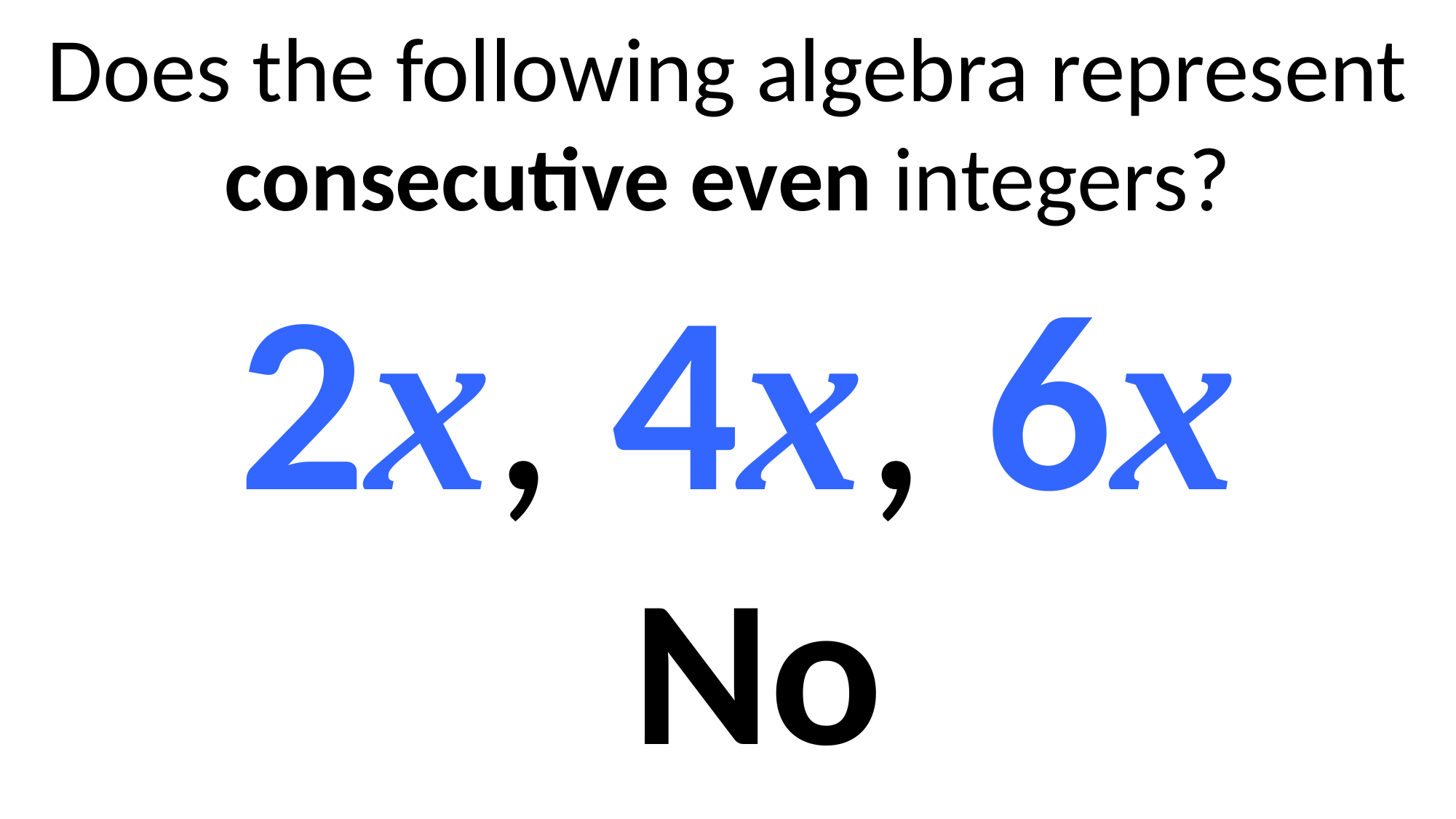

Does the following algebra represent consecutive even integers?
2x, 4x, 6x
No